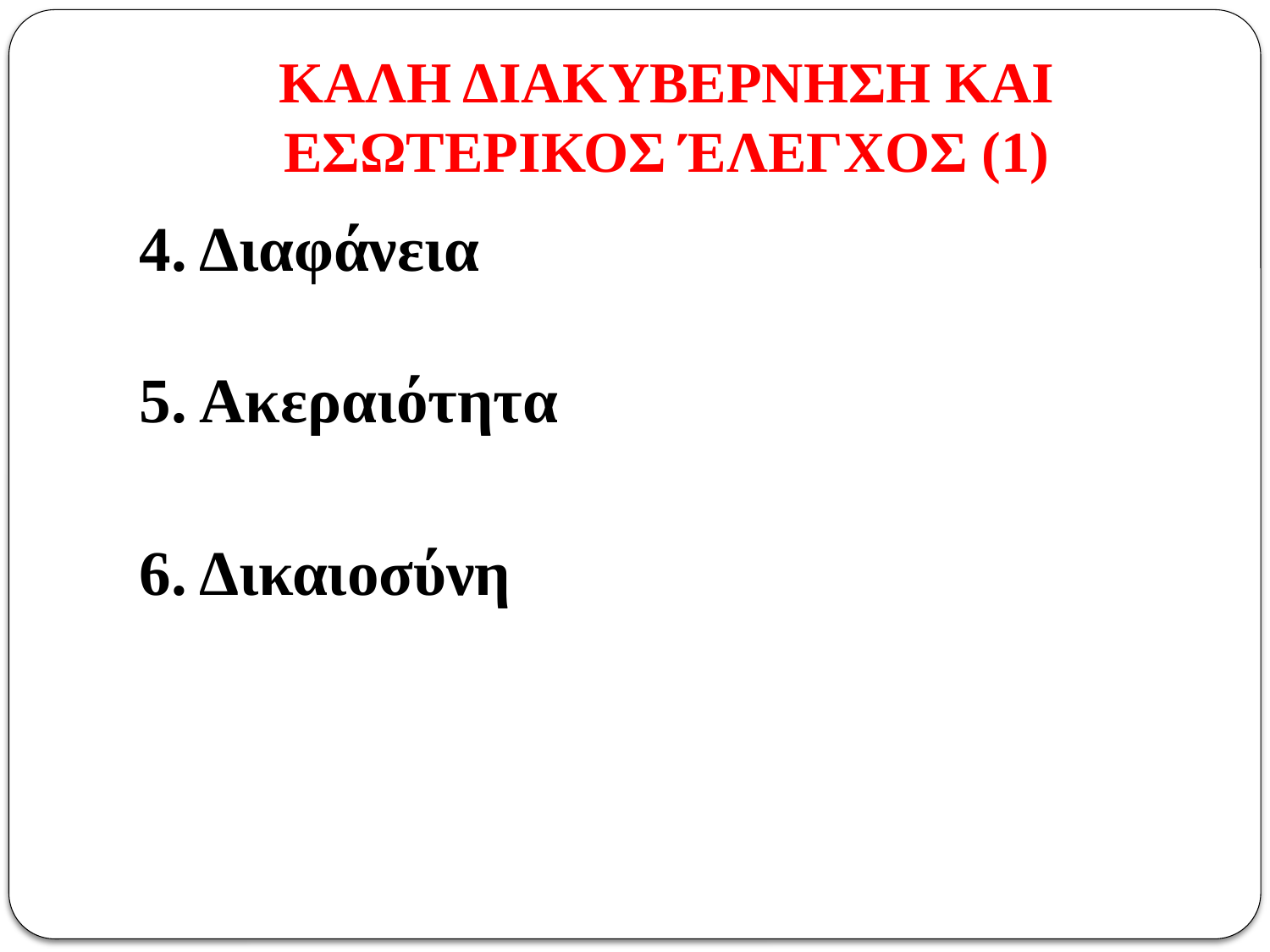

# ΚΑΛΗ ΔΙΑΚΥΒΕΡΝΗΣΗ ΚΑΙ ΕΣΩΤΕΡΙΚΟΣ ΈΛΕΓΧΟΣ (1)
4. Διαφάνεια

5. Ακεραιότητα

6. Δικαιοσύνη